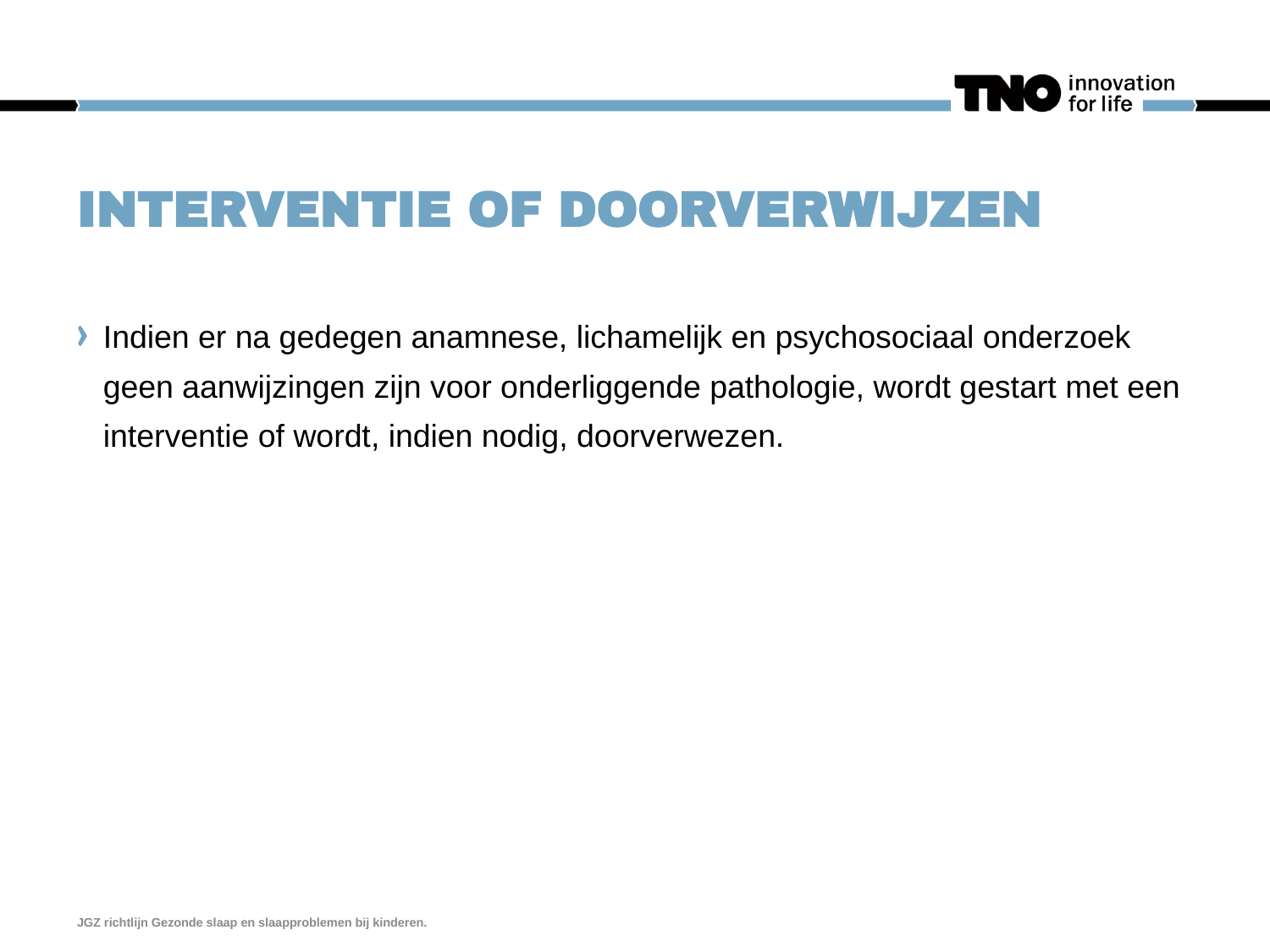

# Interventie of doorverwijzen
Indien er na gedegen anamnese, lichamelijk en psychosociaal onderzoek geen aanwijzingen zijn voor onderliggende pathologie, wordt gestart met een interventie of wordt, indien nodig, doorverwezen.

JGZ richtlijn Gezonde slaap en slaapproblemen bij kinderen.